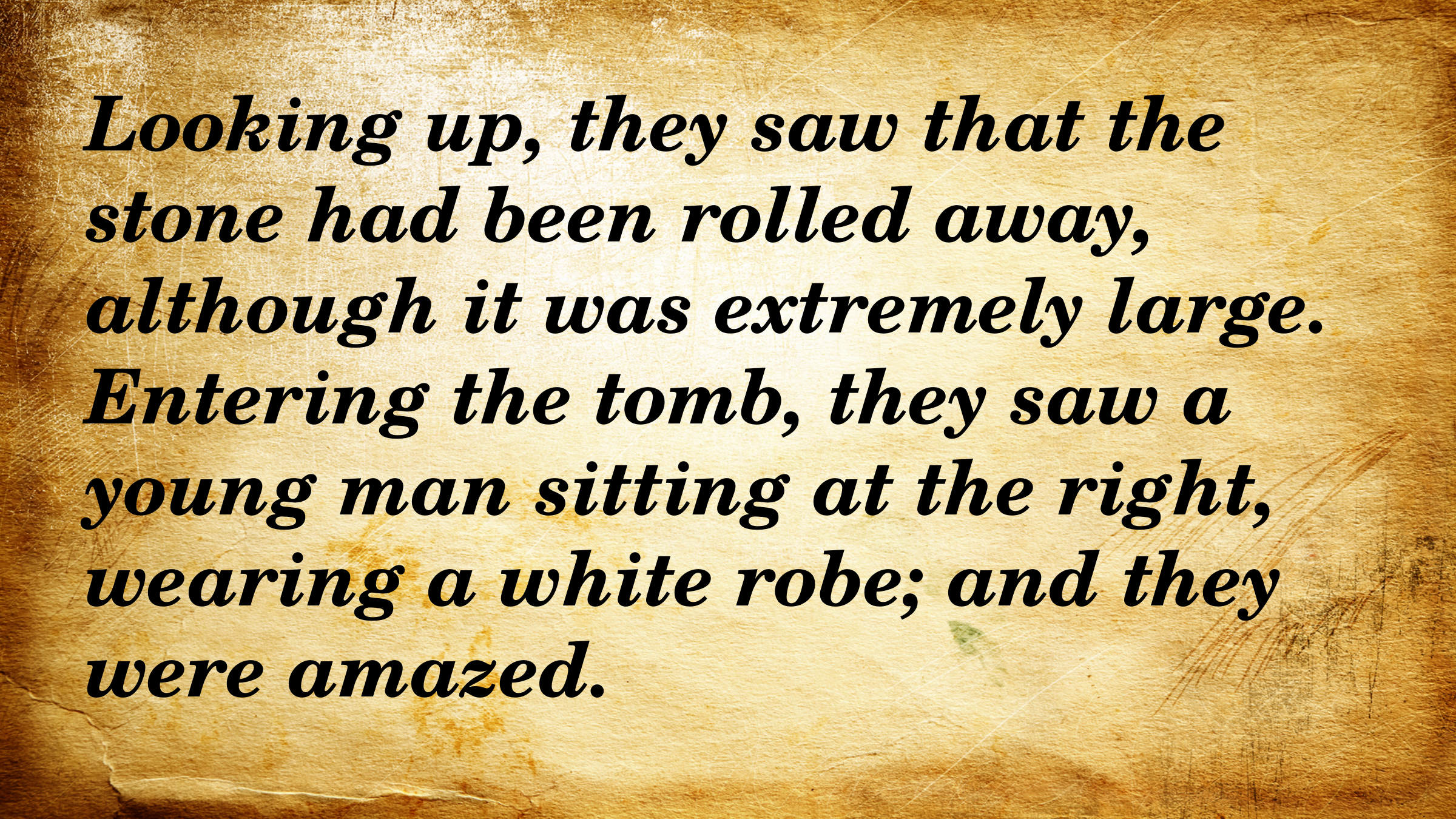

Looking up, they saw that the stone had been rolled away, although it was extremely large. Entering the tomb, they saw a young man sitting at the right, wearing a white robe; and they were amazed.